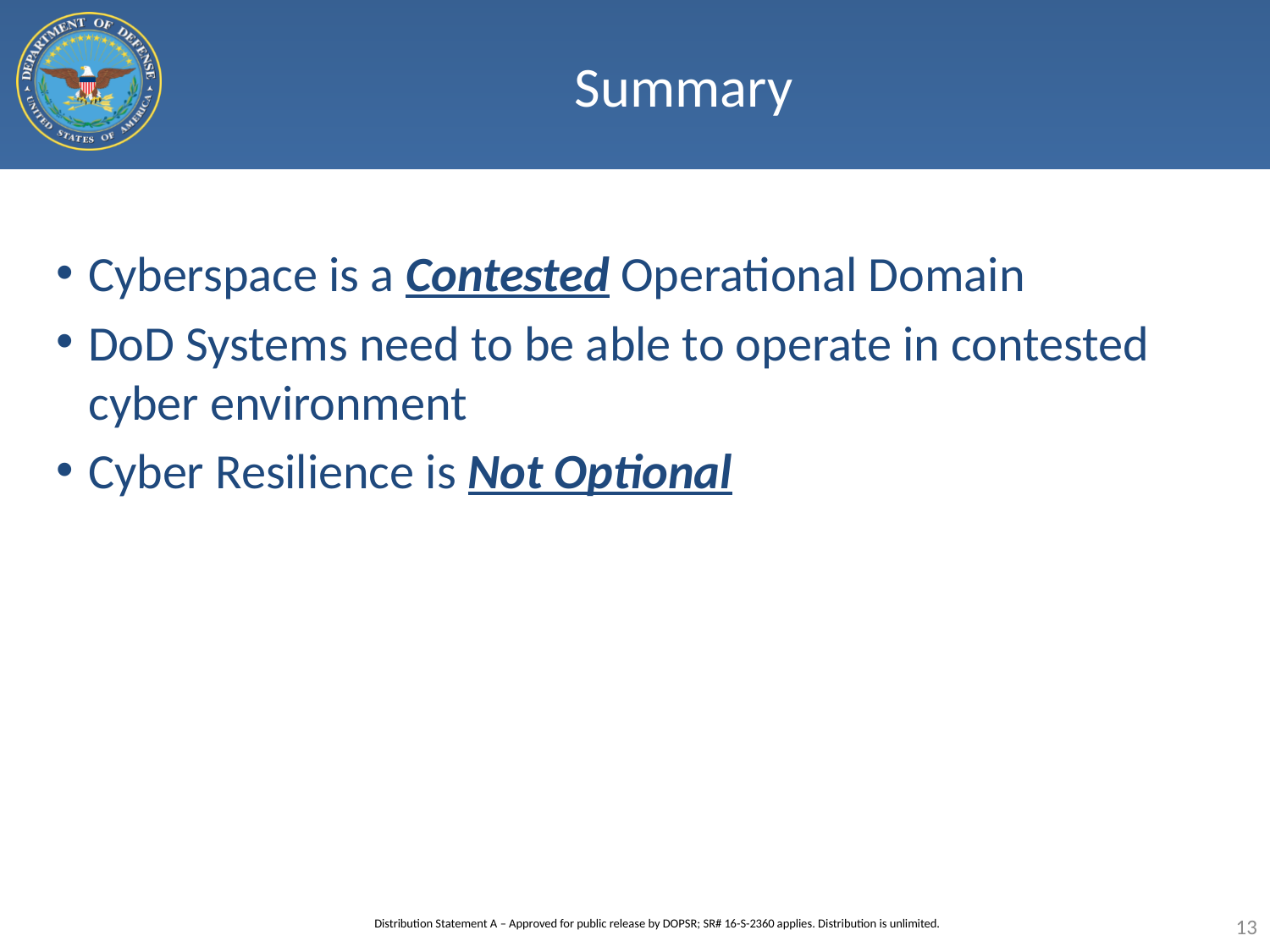

# Summary
Cyberspace is a Contested Operational Domain
DoD Systems need to be able to operate in contested cyber environment
Cyber Resilience is Not Optional
13